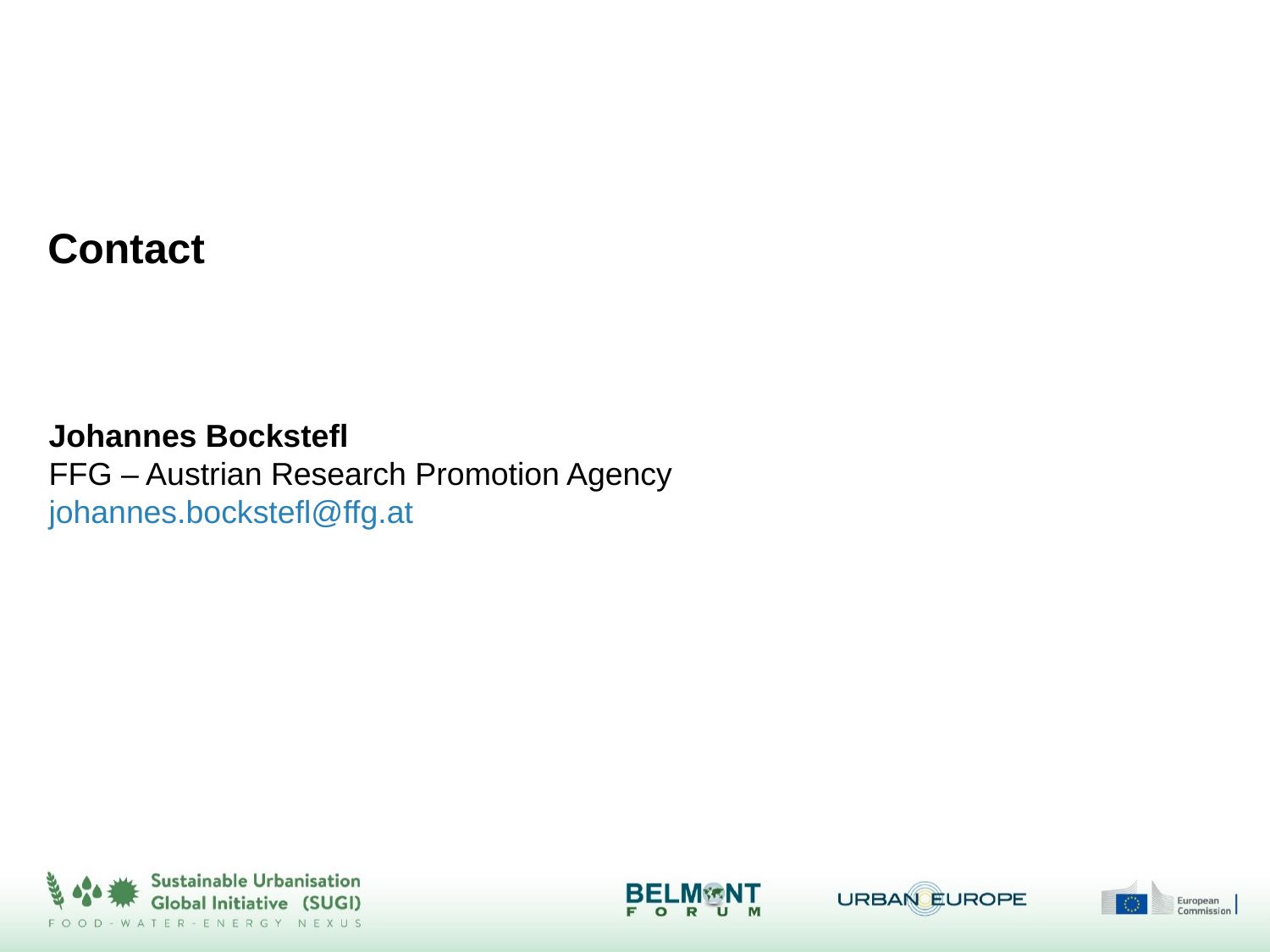

# Contact
Johannes Bockstefl
FFG – Austrian Research Promotion Agency
johannes.bockstefl@ffg.at